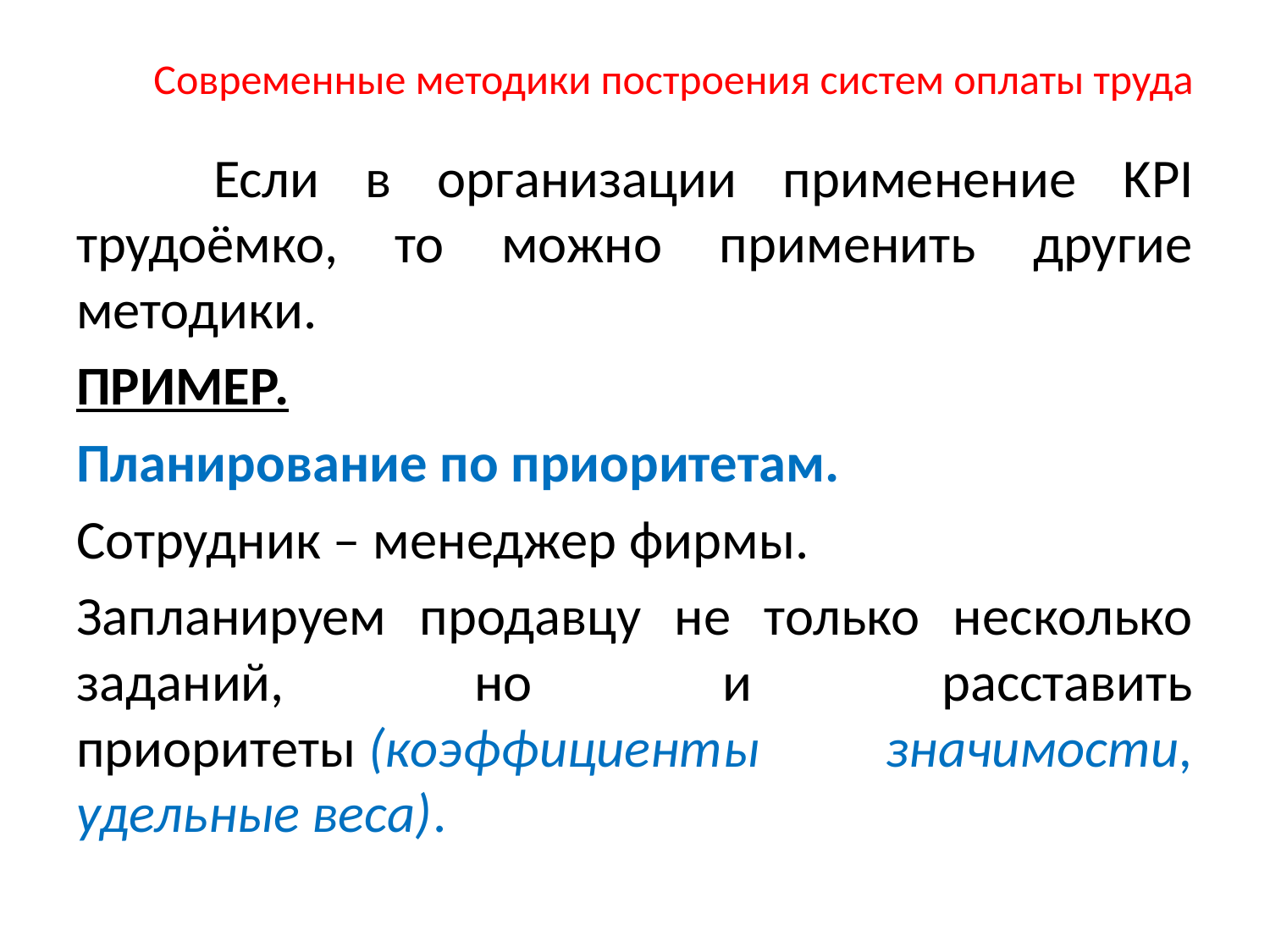

# Современные методики построения систем оплаты труда
   Если в организации применение KPI трудоёмко, то можно применить другие методики.
ПРИМЕР.
Планирование по приоритетам.
Сотрудник – менеджер фирмы.
Запланируем продавцу не только несколько заданий, но и расставить приоритеты (коэффициенты значимости, удельные веса).